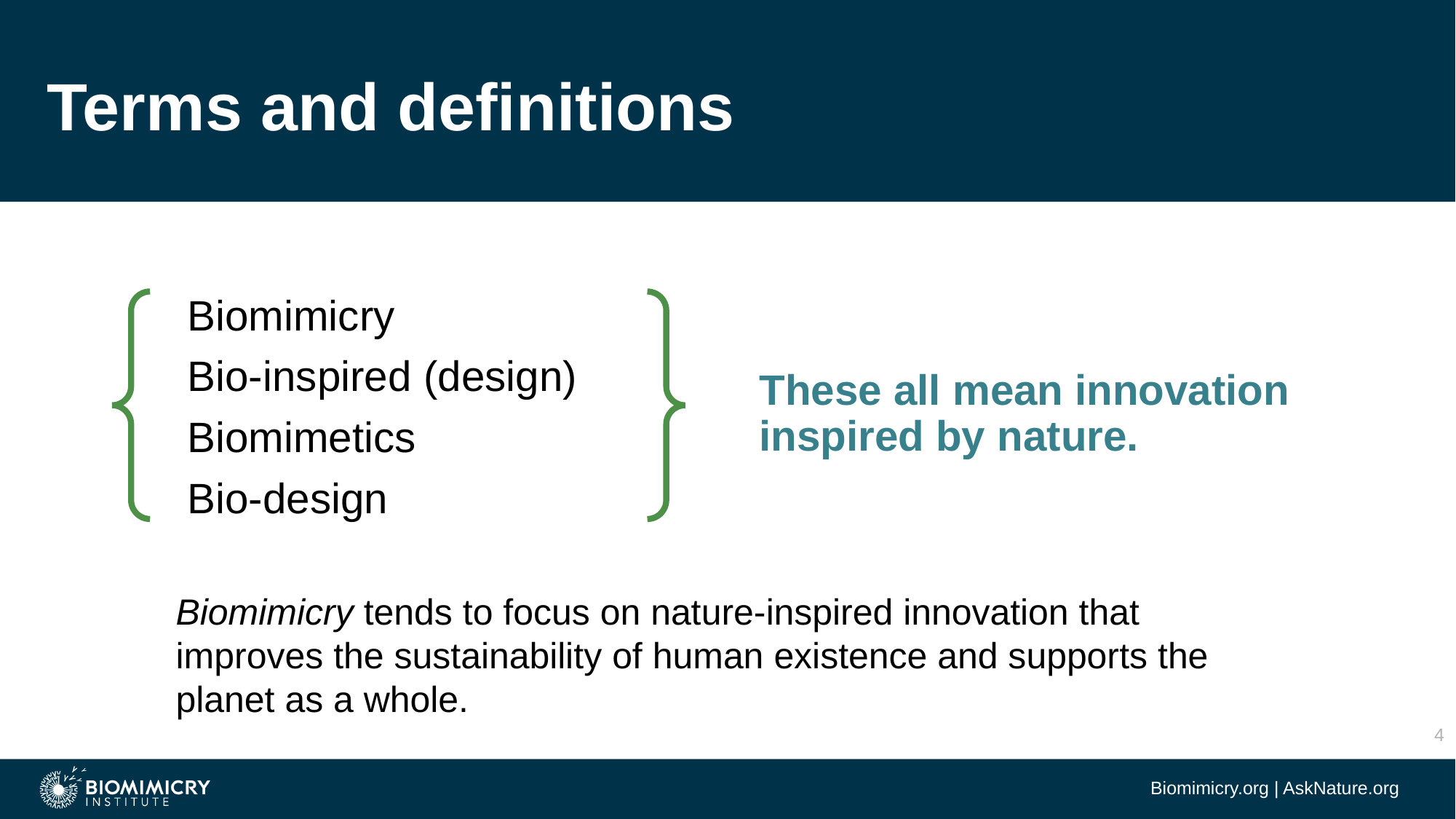

# Terms and definitions
Biomimicry
Bio-inspired (design)
Biomimetics
Bio-design

These all mean innovation inspired by nature.

Biomimicry tends to focus on nature-inspired innovation that improves the sustainability of human existence and supports the planet as a whole.
4